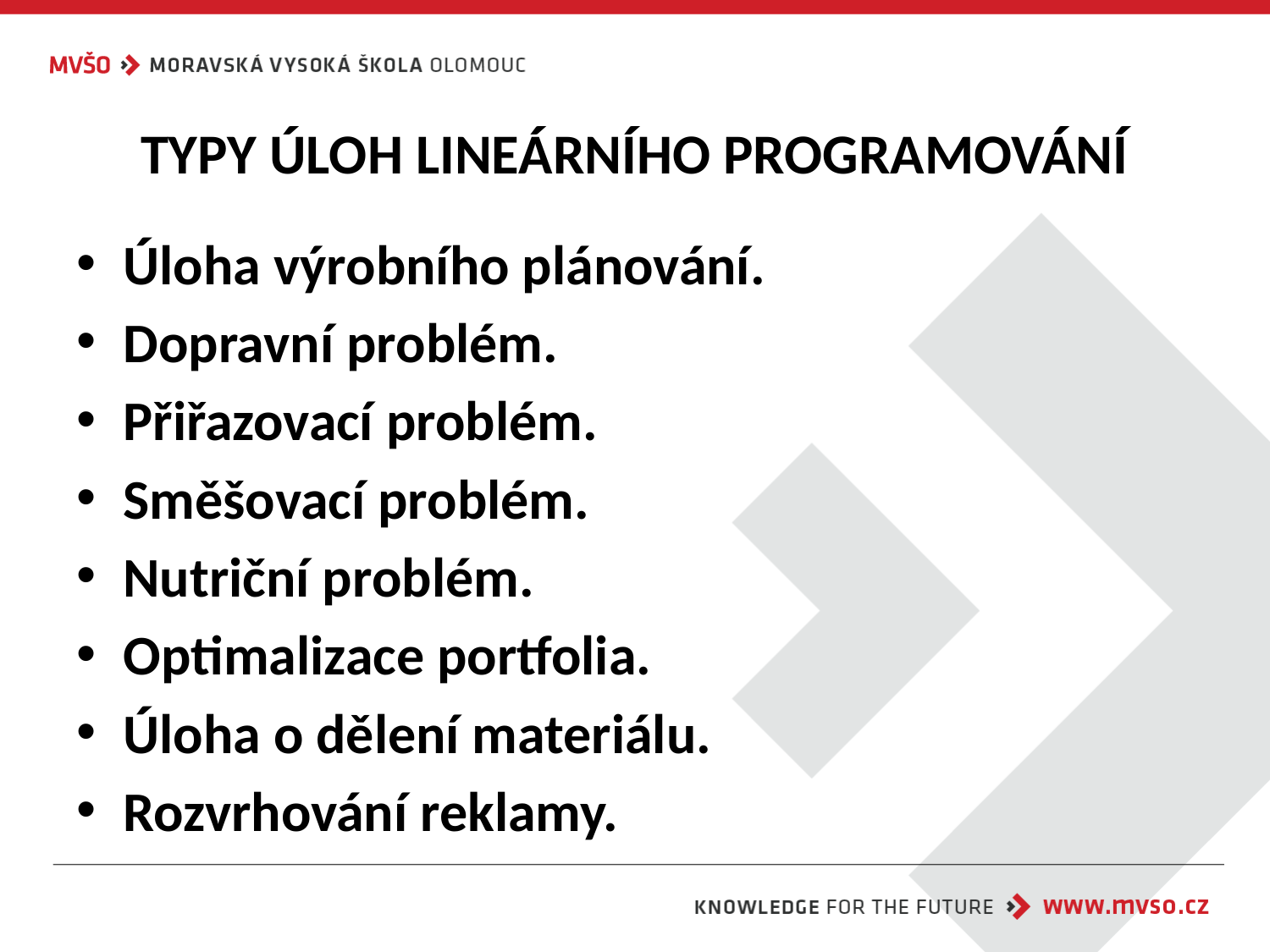

# TYPY ÚLOH LINEÁRNÍHO PROGRAMOVÁNÍ
Úloha výrobního plánování.
Dopravní problém.
Přiřazovací problém.
Směšovací problém.
Nutriční problém.
Optimalizace portfolia.
Úloha o dělení materiálu.
Rozvrhování reklamy.